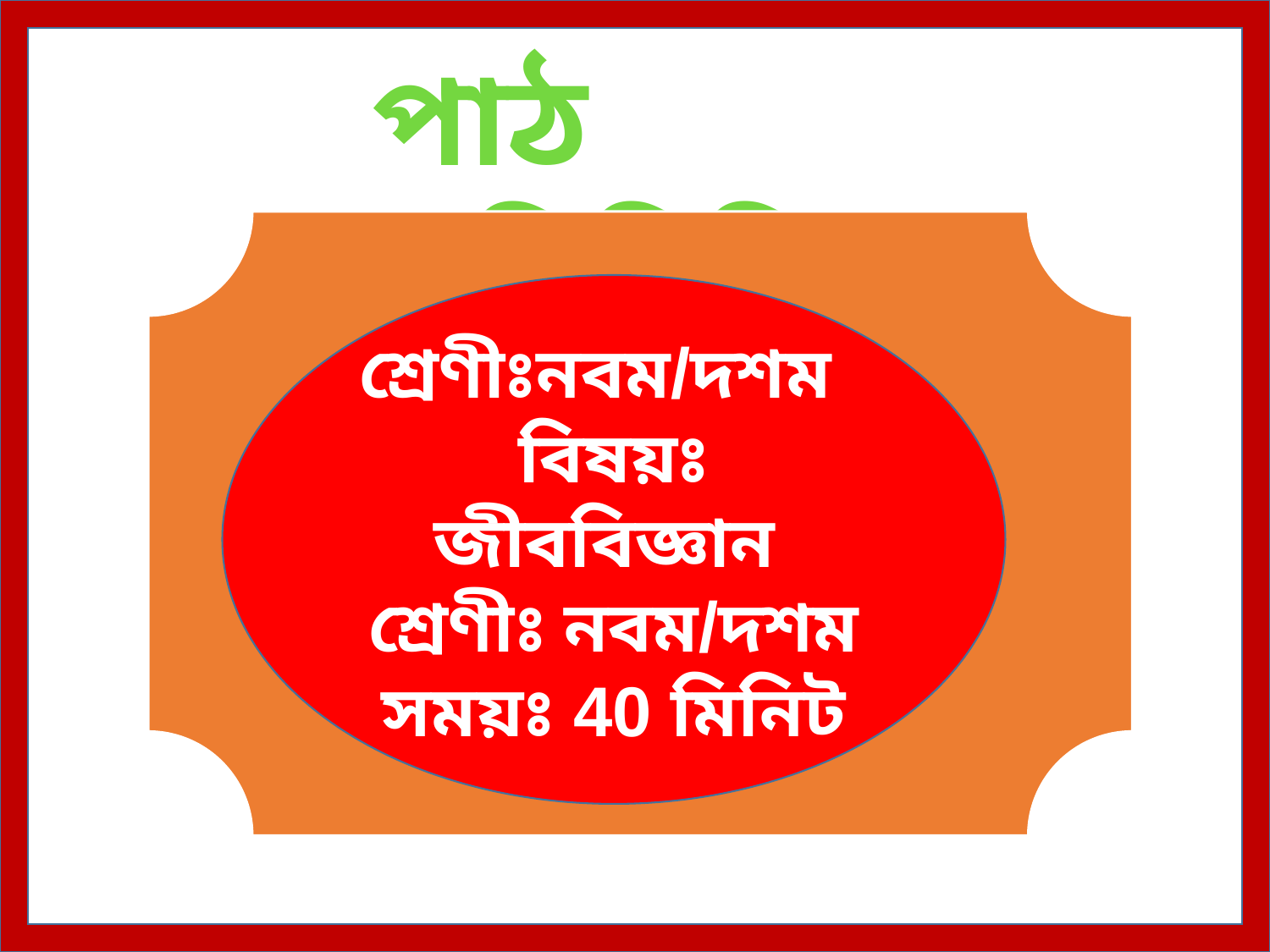

পাঠ পরিচিতি

শ্রেণীঃনবম/দশম
বিষয়ঃ জীববিজ্ঞান
শ্রেণীঃ নবম/দশম
সময়ঃ 40 মিনিট